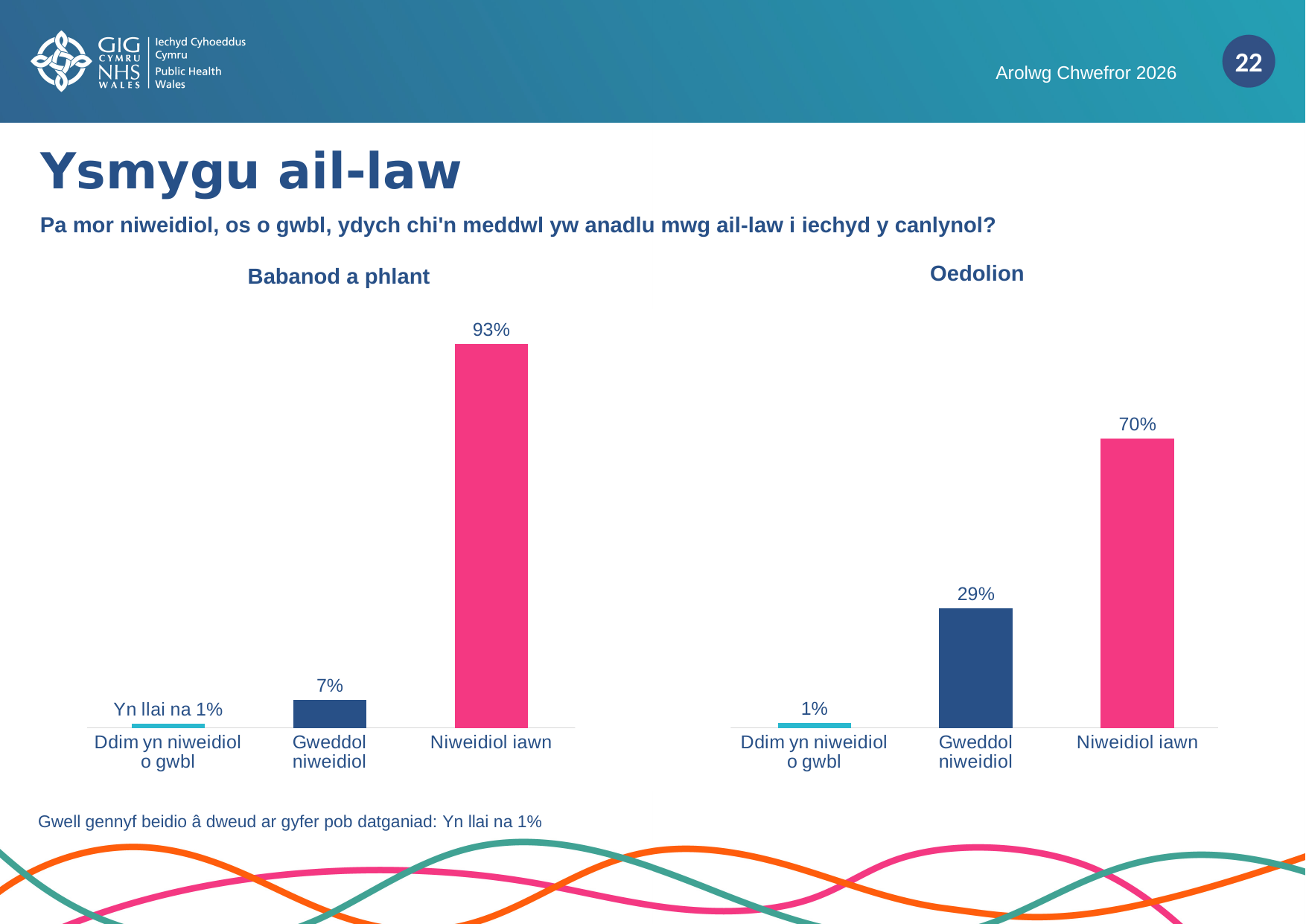

Arolwg Chwefror 2026
# Ysmygu ail-law
Pa mor niweidiol, os o gwbl, ydych chi'n meddwl yw anadlu mwg ail-law i iechyd y canlynol?
Oedolion
Babanod a phlant

### Chart

| Category |  |
|---|---|
| Ddim yn niweidiol o gwbl | 0.01 |
| Gweddol niweidiol | 0.067 |
| Niweidiol iawn | 0.927 |
|  | None |
| Ddim yn niweidiol o gwbl | 0.012 |
| Gweddol niweidiol | 0.288 |
| Niweidiol iawn | 0.698 |

Gwell gennyf beidio â dweud ar gyfer pob datganiad: Yn llai na 1%